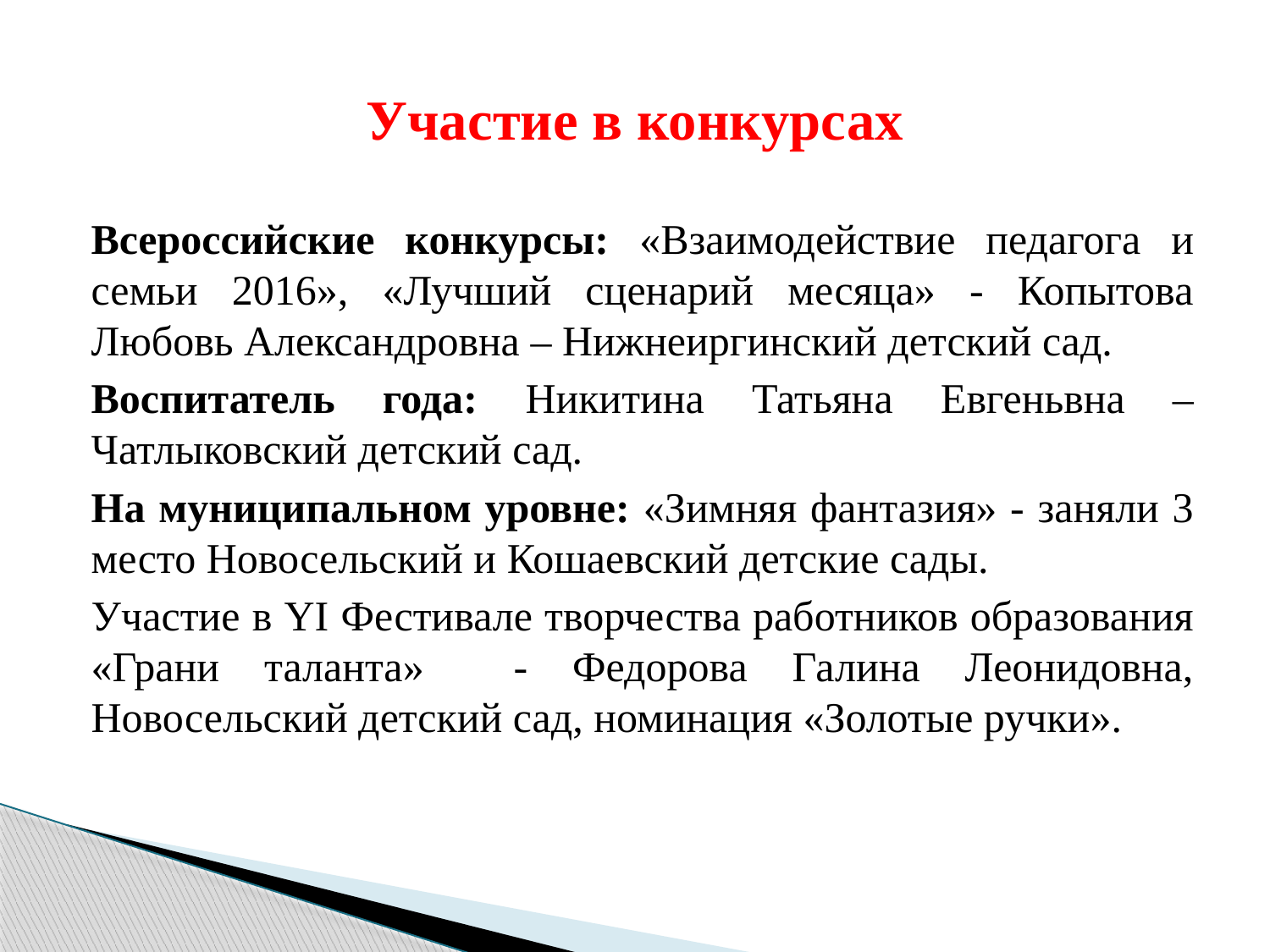

# Участие в конкурсах
Всероссийские конкурсы: «Взаимодействие педагога и семьи 2016», «Лучший сценарий месяца» - Копытова Любовь Александровна – Нижнеиргинский детский сад.
Воспитатель года: Никитина Татьяна Евгеньвна – Чатлыковский детский сад.
На муниципальном уровне: «Зимняя фантазия» - заняли 3 место Новосельский и Кошаевский детские сады.
Участие в YI Фестивале творчества работников образования «Грани таланта»  - Федорова Галина Леонидовна, Новосельский детский сад, номинация «Золотые ручки».